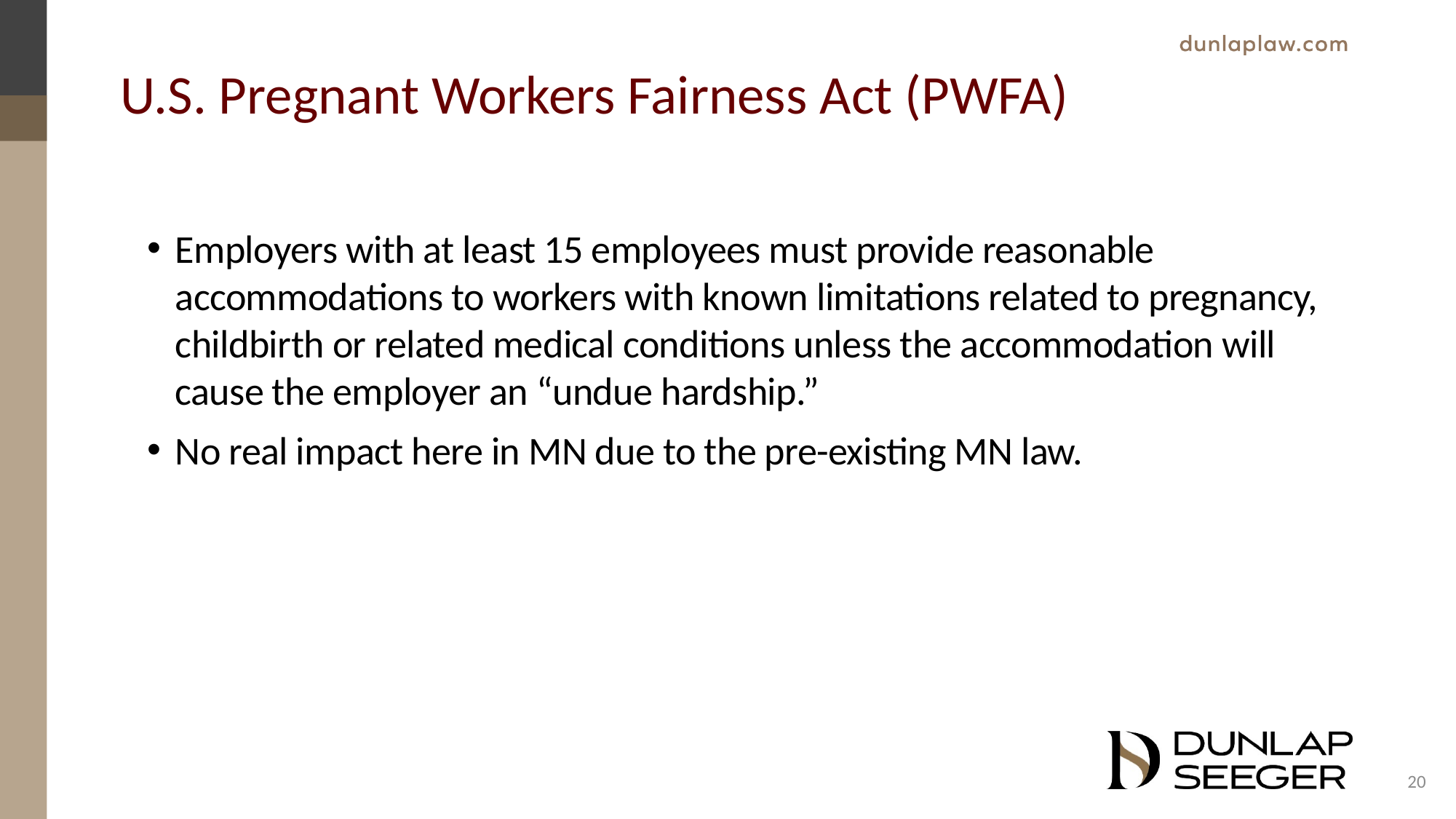

# U.S. Pregnant Workers Fairness Act (PWFA)
Employers with at least 15 employees must provide reasonable accommodations to workers with known limitations related to pregnancy, childbirth or related medical conditions unless the accommodation will cause the employer an “undue hardship.”
No real impact here in MN due to the pre-existing MN law.
20